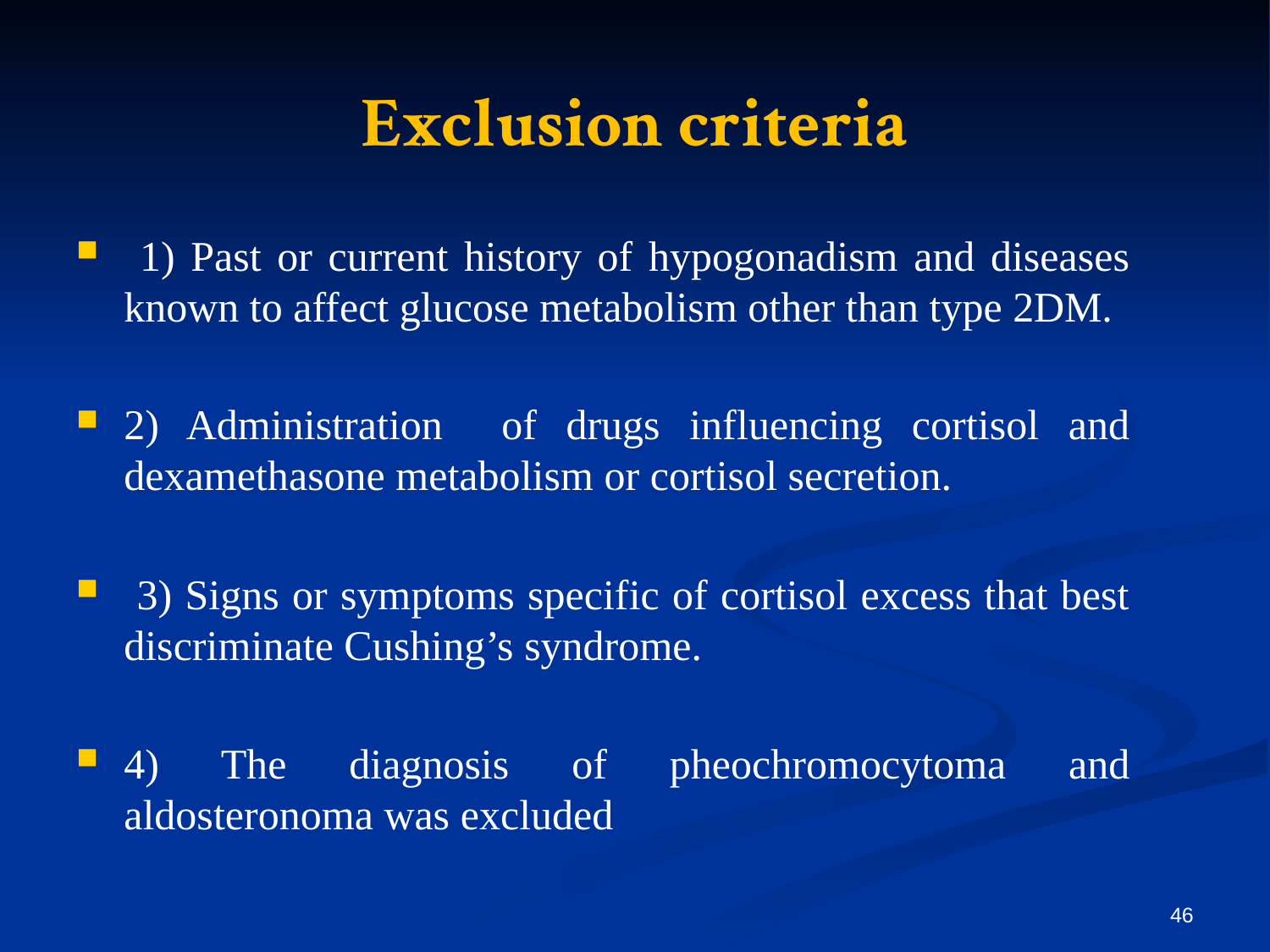

# Exclusion criteria
 1) Past or current history of hypogonadism and diseases known to affect glucose metabolism other than type 2DM.

2) Administration  of drugs influencing cortisol and dexamethasone metabolism or cortisol secretion.

 3) Signs or symptoms specific of cortisol excess that best discriminate Cushing’s syndrome.

4) The diagnosis of pheochromocytoma and aldosteronoma was excluded

46